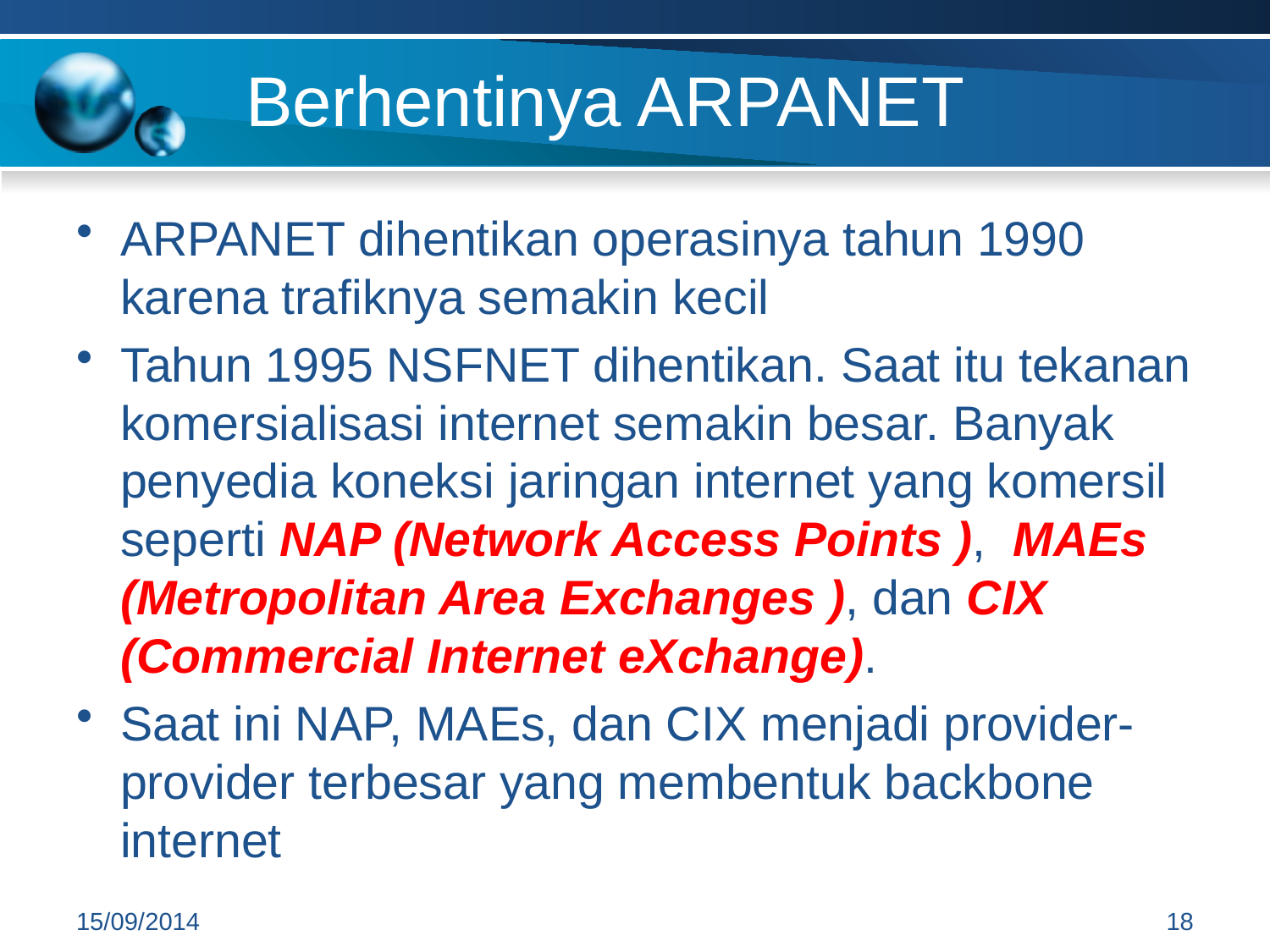

# Berhentinya ARPANET
ARPANET dihentikan operasinya tahun 1990 karena trafiknya semakin kecil
Tahun 1995 NSFNET dihentikan. Saat itu tekanan komersialisasi internet semakin besar. Banyak penyedia koneksi jaringan internet yang komersil seperti NAP (Network Access Points ),  MAEs (Metropolitan Area Exchanges ), dan CIX (Commercial Internet eXchange).
Saat ini NAP, MAEs, dan CIX menjadi provider-provider terbesar yang membentuk backbone internet
15/09/2014

18